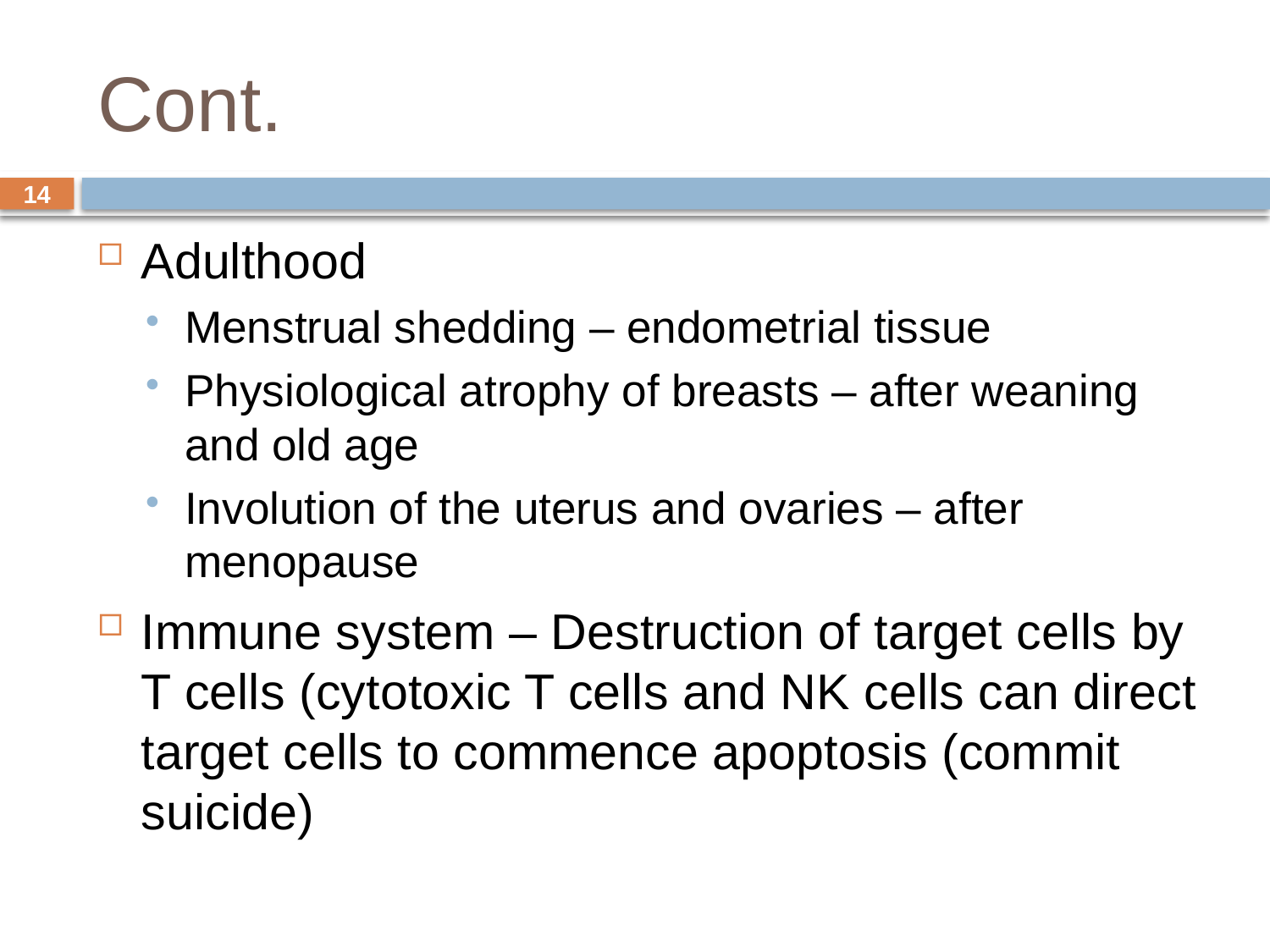

# Cont.
14
Adulthood
Menstrual shedding – endometrial tissue
Physiological atrophy of breasts – after weaning and old age
Involution of the uterus and ovaries – after menopause
Immune system – Destruction of target cells by T cells (cytotoxic T cells and NK cells can direct target cells to commence apoptosis (commit suicide)